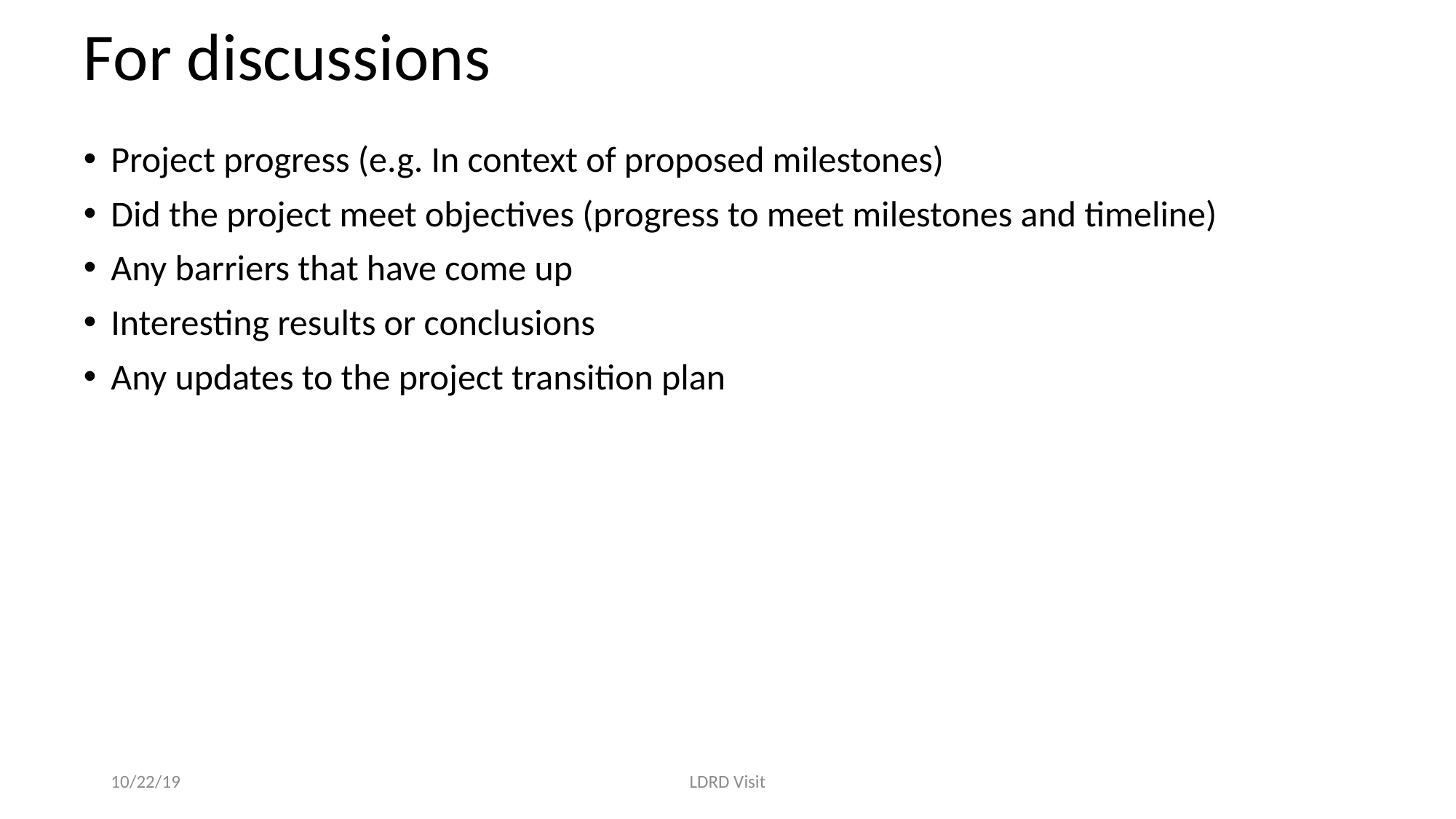

# For discussions
Project progress (e.g. In context of proposed milestones)
Did the project meet objectives (progress to meet milestones and timeline)
Any barriers that have come up
Interesting results or conclusions
Any updates to the project transition plan

10/22/19
LDRD Visit